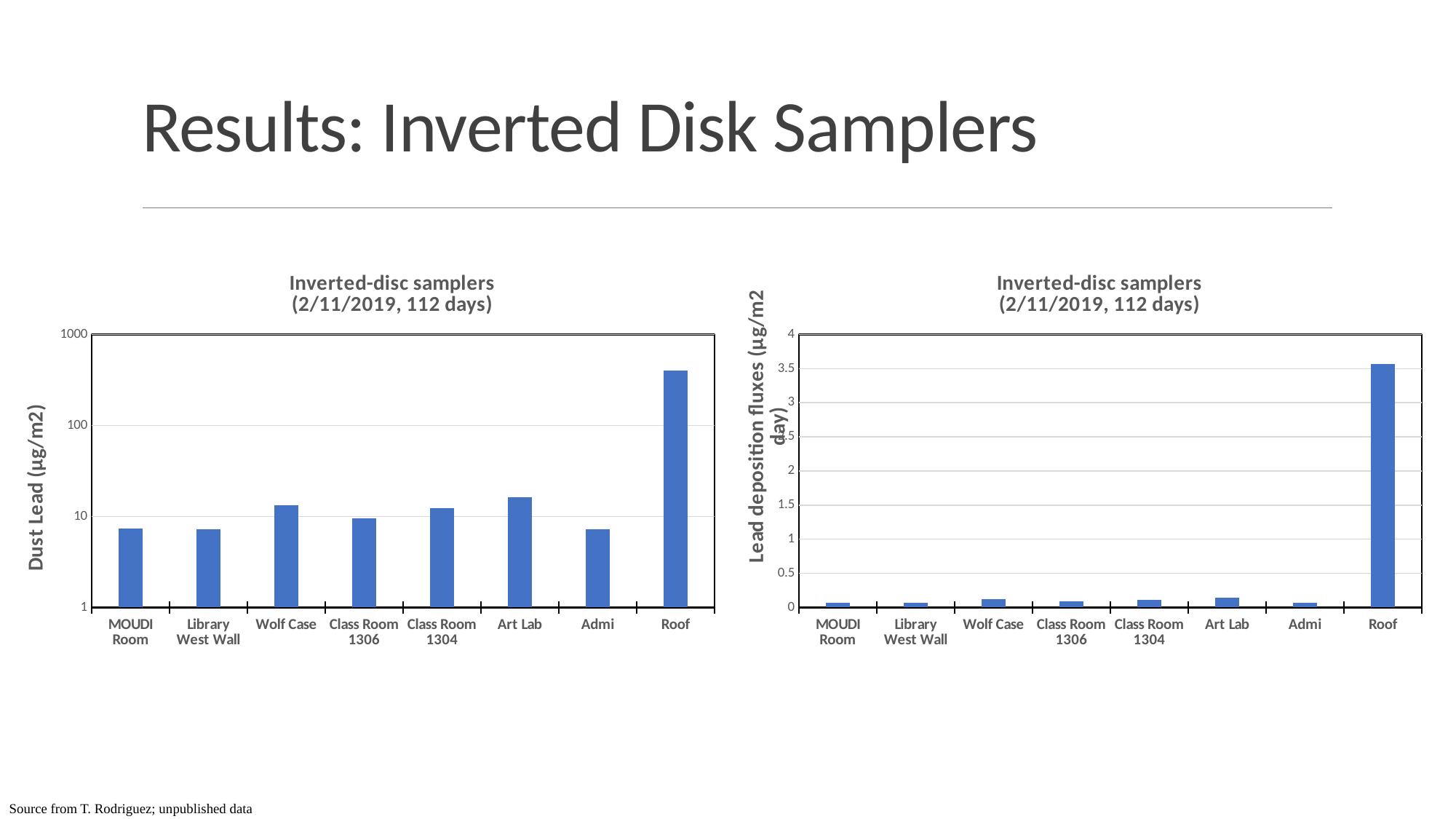

# Results: Inverted Disk Samplers

### Chart: Inverted-disc samplers
(2/11/2019, 112 days)

| Category |  |
|---|---|
| MOUDI Room | 7.407445793430323 |
| Library West Wall | 7.274510564002096 |
| Wolf Case | 13.185939571502564 |
| Class Room 1306 | 9.500482292231375 |
| Class Room 1304 | 12.296991866338113 |
| Art Lab | 16.19178280967775 |
| Admi | 7.291467099170037 |
| Roof | 399.8302333484173 |

### Chart: Inverted-disc samplers
(2/11/2019, 112 days)

| Category |  |
|---|---|
| MOUDI Room | 0.0661379088699136 |
| Library West Wall | 0.06495098717859014 |
| Wolf Case | 0.11773160331698718 |
| Class Room 1306 | 0.08482573475206585 |
| Class Room 1304 | 0.10979457023516173 |
| Art Lab | 0.14456948937212277 |
| Admi | 0.0651023848140182 |
| Roof | 3.569912797753726 |
Source from T. Rodriguez; unpublished data